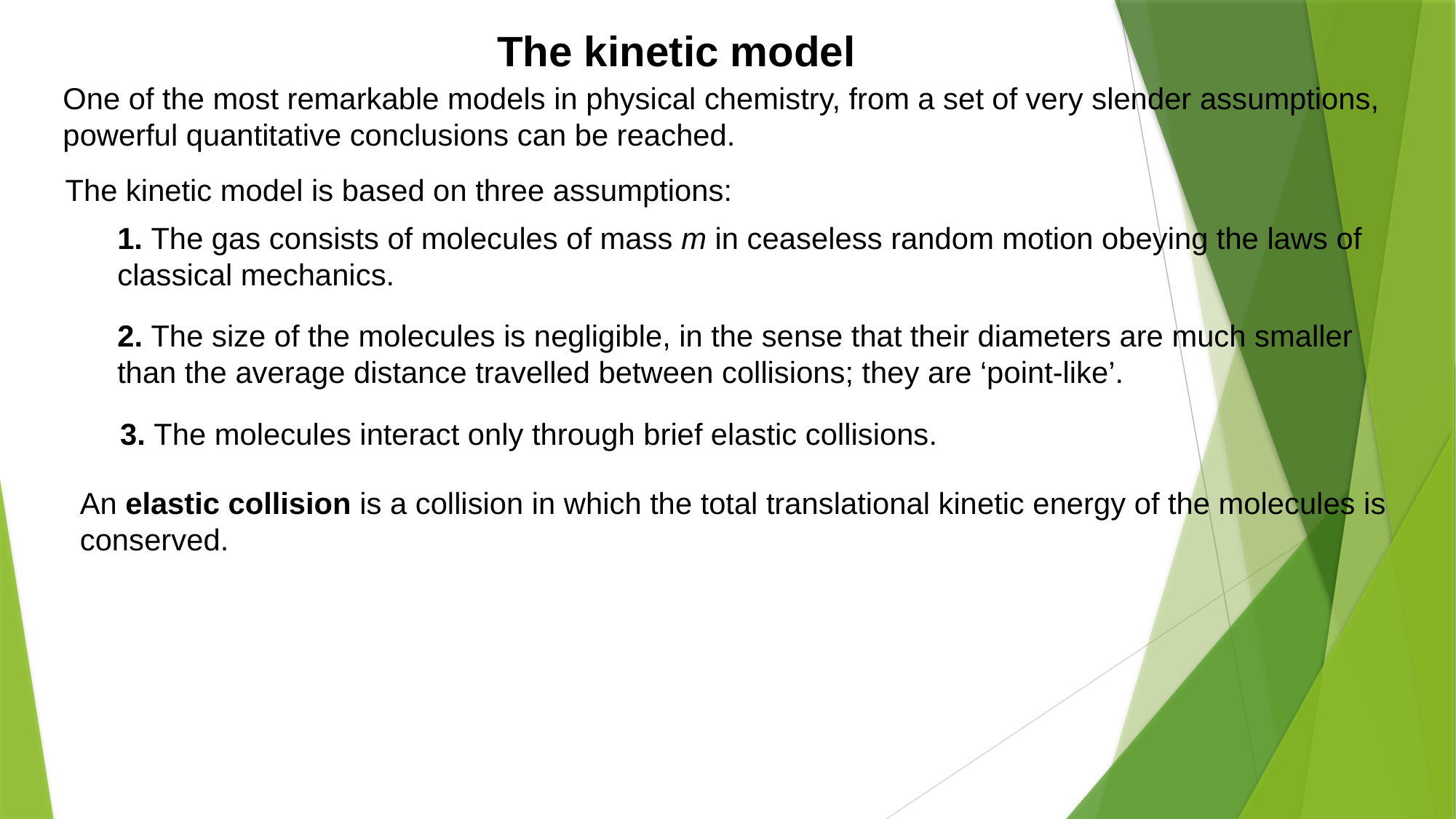

The kinetic model
One of the most remarkable models in physical chemistry, from a set of very slender assumptions, powerful quantitative conclusions can be reached.
The kinetic model is based on three assumptions:
1. The gas consists of molecules of mass m in ceaseless random motion obeying the laws of classical mechanics.
2. The size of the molecules is negligible, in the sense that their diameters are much smaller than the average distance travelled between collisions; they are ‘point-like’.
3. The molecules interact only through brief elastic collisions.
An elastic collision is a collision in which the total translational kinetic energy of the molecules is conserved.